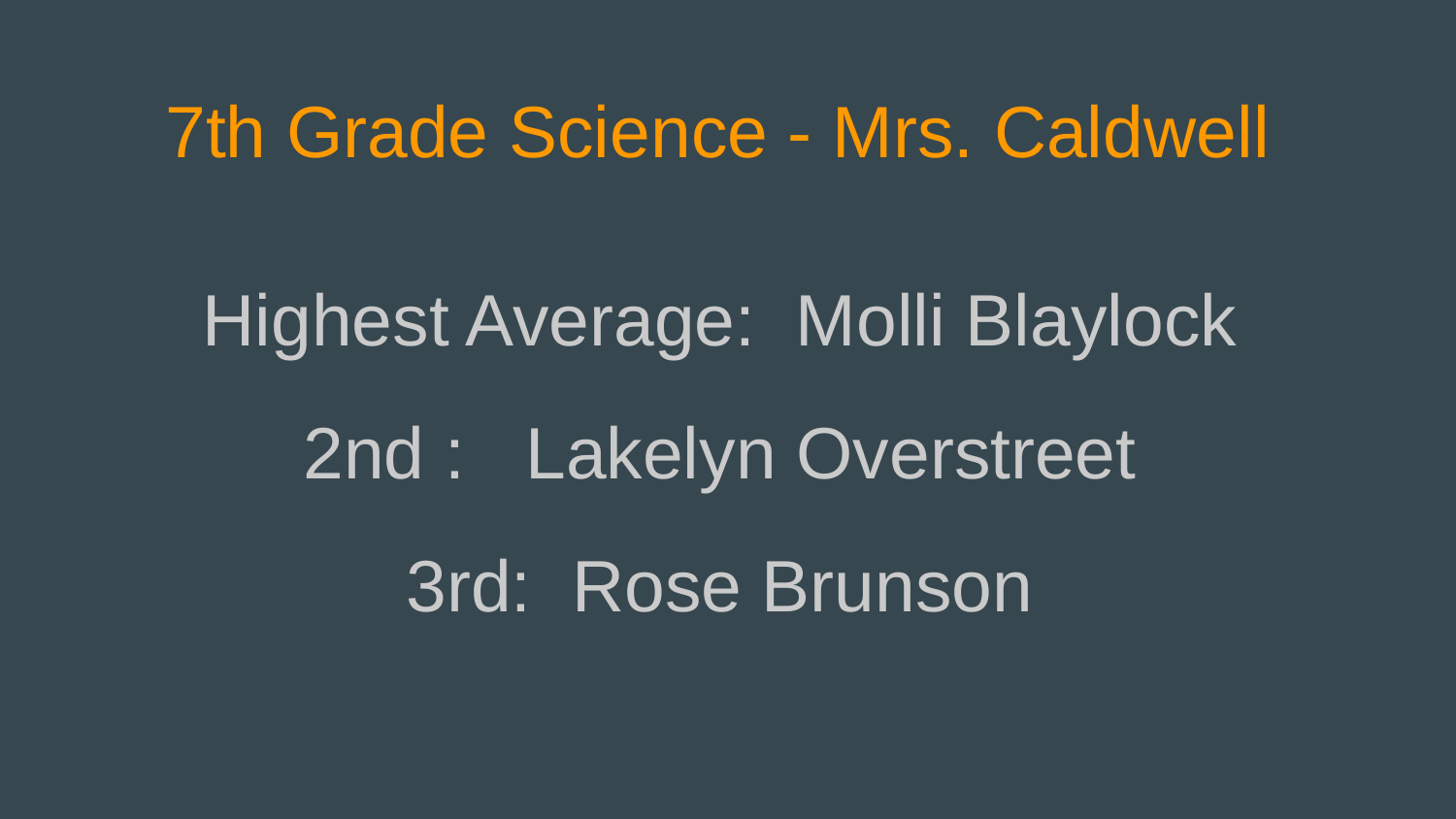

# 7th Grade Science - Mrs. Caldwell
Highest Average:  Molli Blaylock
2nd :   Lakelyn Overstreet
3rd:  Rose Brunson